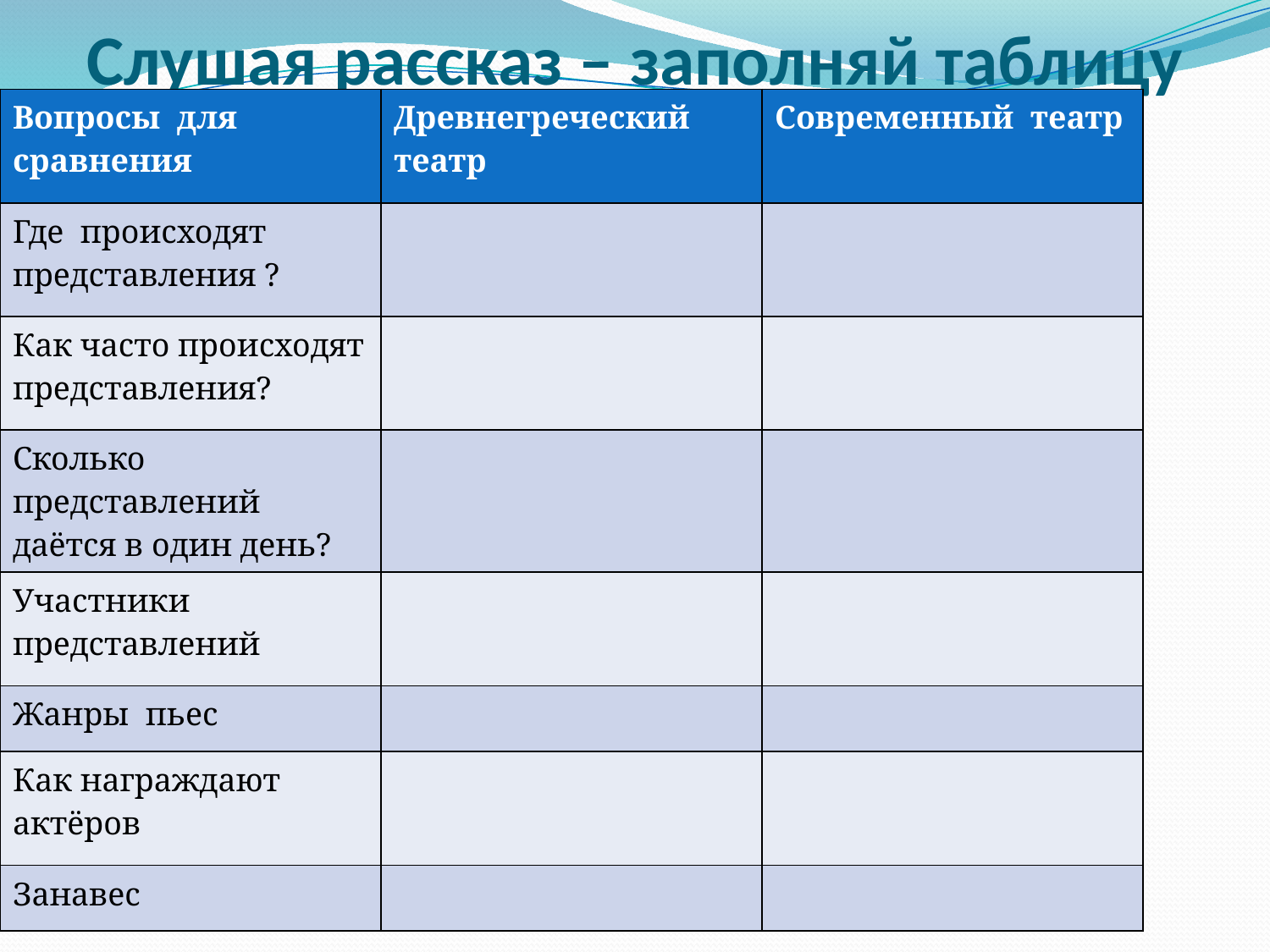

# Слушая рассказ – заполняй таблицу
| Вопросы для сравнения | Древнегреческий театр | Современный театр |
| --- | --- | --- |
| Где происходят представления ? |  |  |
| Как часто происходят представления? |  |  |
| Сколько представлений даётся в один день? |  |  |
| Участники представлений |  |  |
| Жанры пьес |  |  |
| Как награждают актёров |  |  |
| Занавес |  |  |